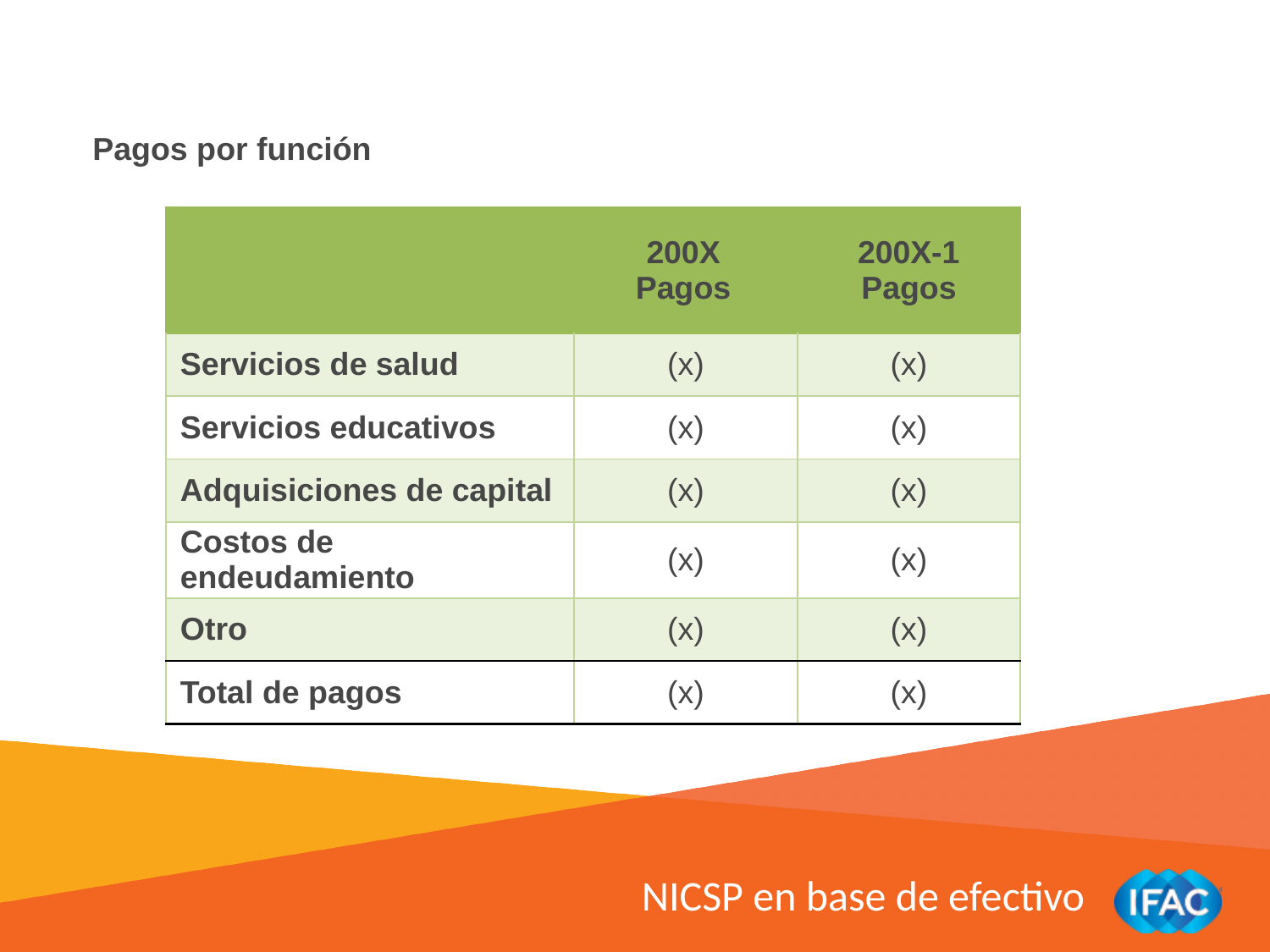

Pagos por función

|  | 200X Pagos | 200X-1 Pagos |
| --- | --- | --- |
| Servicios de salud | (x) | (x) |
| Servicios educativos | (x) | (x) |
| Adquisiciones de capital | (x) | (x) |
| Costos de endeudamiento | (x) | (x) |
| Otro | (x) | (x) |
| Total de pagos | (x) | (x) |
NICSP en base de efectivo